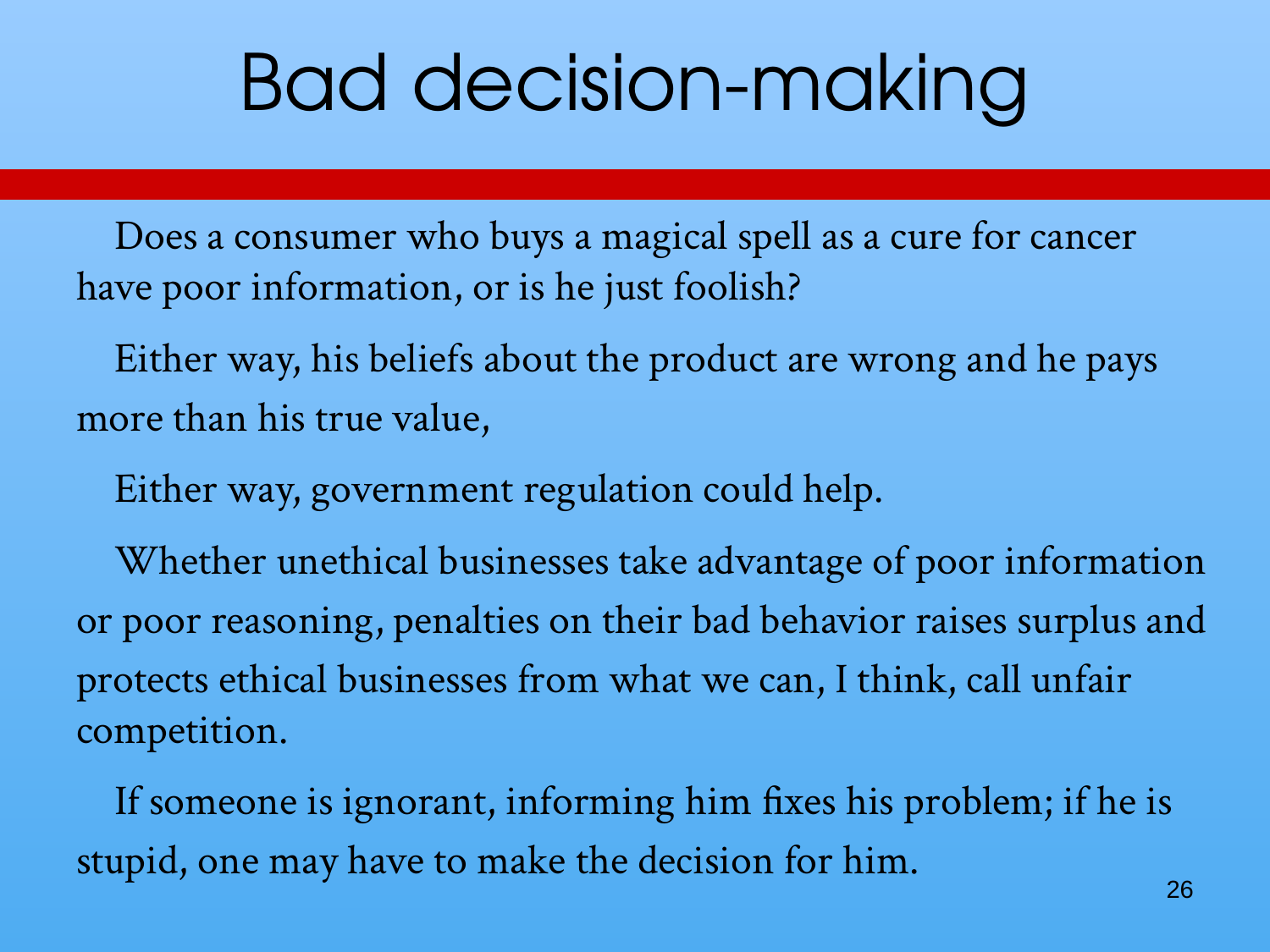

# Bad decision-making
    Does a consumer who buys a magical spell as a cure for cancer have poor information, or is he just foolish?

    Either way, his beliefs about the product are wrong and he pays
more than his true value,

    Either way, government regulation could help.

    Whether unethical businesses take advantage of poor information
or poor reasoning, penalties on their bad behavior raises surplus and
protects ethical businesses from what we can, I think, call unfair competition.

    If someone is ignorant, informing him ﬁxes his problem; if he is
stupid, one may have to make the decision for him.
26